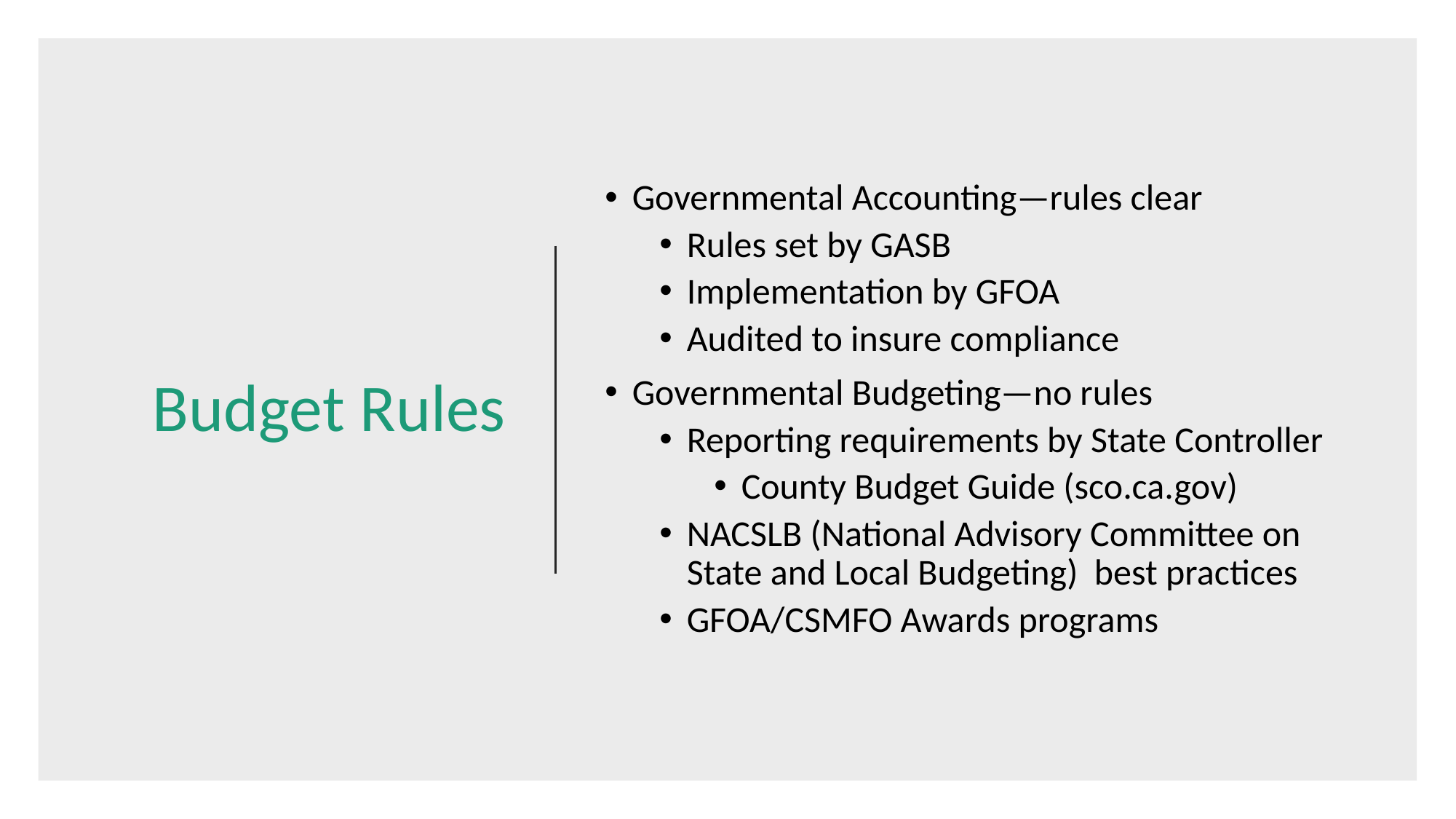

# Budget Rules
Governmental Accounting—rules clear
Rules set by GASB
Implementation by GFOA
Audited to insure compliance
Governmental Budgeting—no rules
Reporting requirements by State Controller
County Budget Guide (sco.ca.gov)
NACSLB (National Advisory Committee on State and Local Budgeting)  best practices
GFOA/CSMFO Awards programs